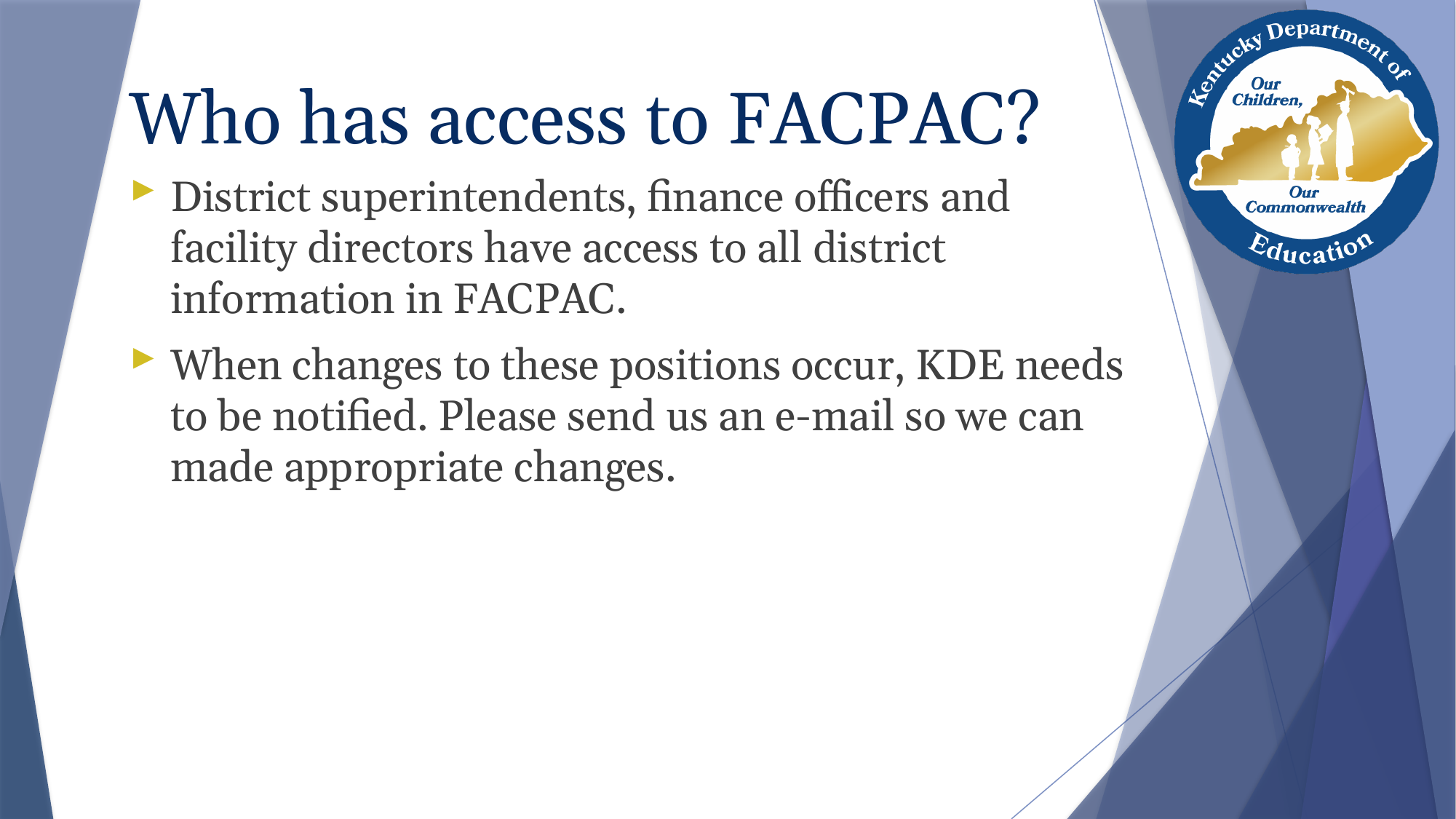

# Who has access to FACPAC?
District superintendents, finance officers and facility directors have access to all district information in FACPAC.
When changes to these positions occur, KDE needs to be notified. Please send us an e-mail so we can made appropriate changes.